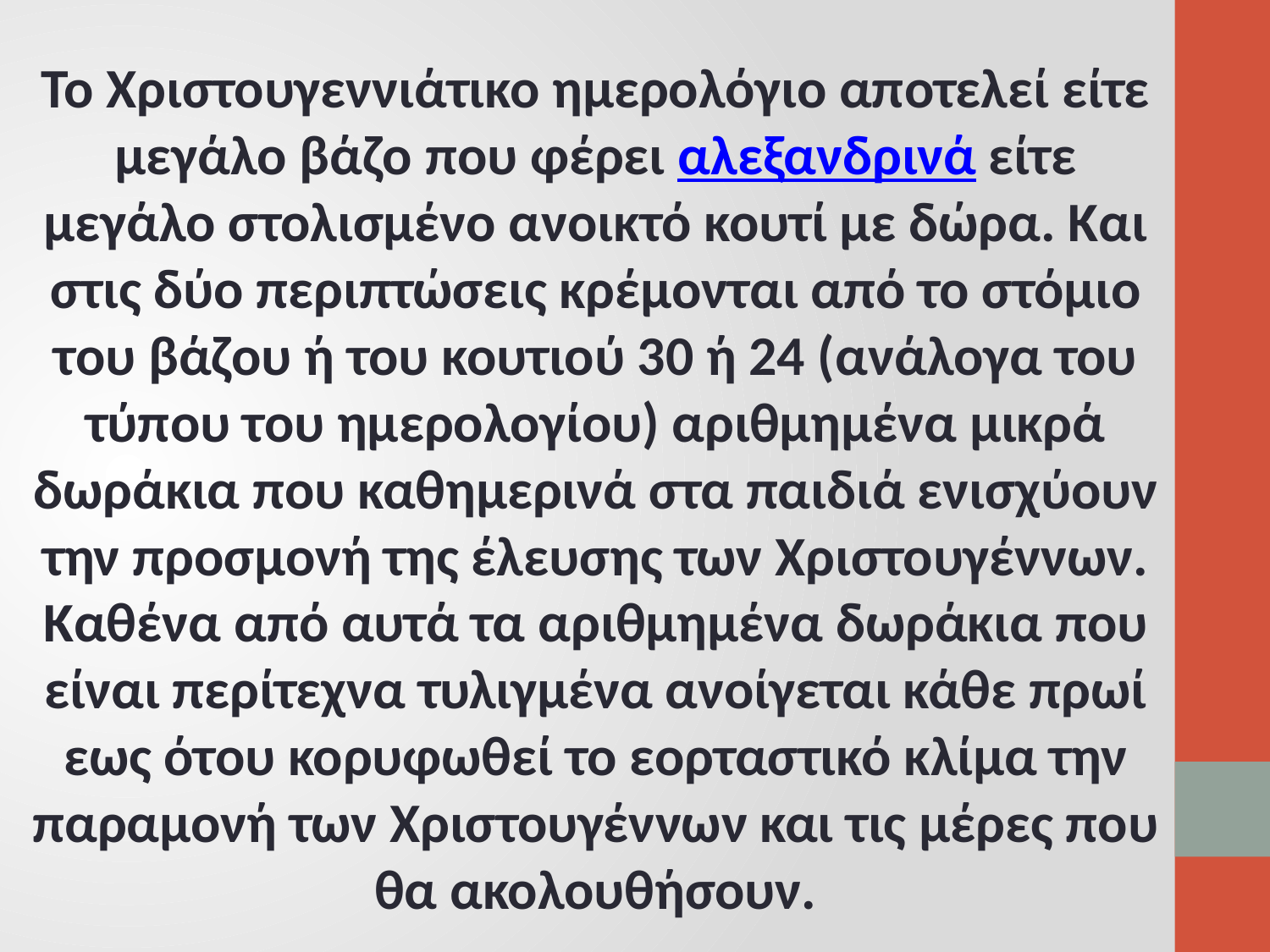

Το Χριστουγεννιάτικο ημερολόγιο αποτελεί είτε μεγάλο βάζο που φέρει αλεξανδρινά είτε μεγάλο στολισμένο ανοικτό κουτί με δώρα. Και στις δύο περιπτώσεις κρέμονται από το στόμιο του βάζου ή του κουτιού 30 ή 24 (ανάλογα του τύπου του ημερολογίου) αριθμημένα μικρά δωράκια που καθημερινά στα παιδιά ενισχύουν την προσμονή της έλευσης των Χριστουγέννων. Καθένα από αυτά τα αριθμημένα δωράκια που είναι περίτεχνα τυλιγμένα ανοίγεται κάθε πρωί εως ότου κορυφωθεί το εορταστικό κλίμα την παραμονή των Χριστουγέννων και τις μέρες που θα ακολουθήσουν.